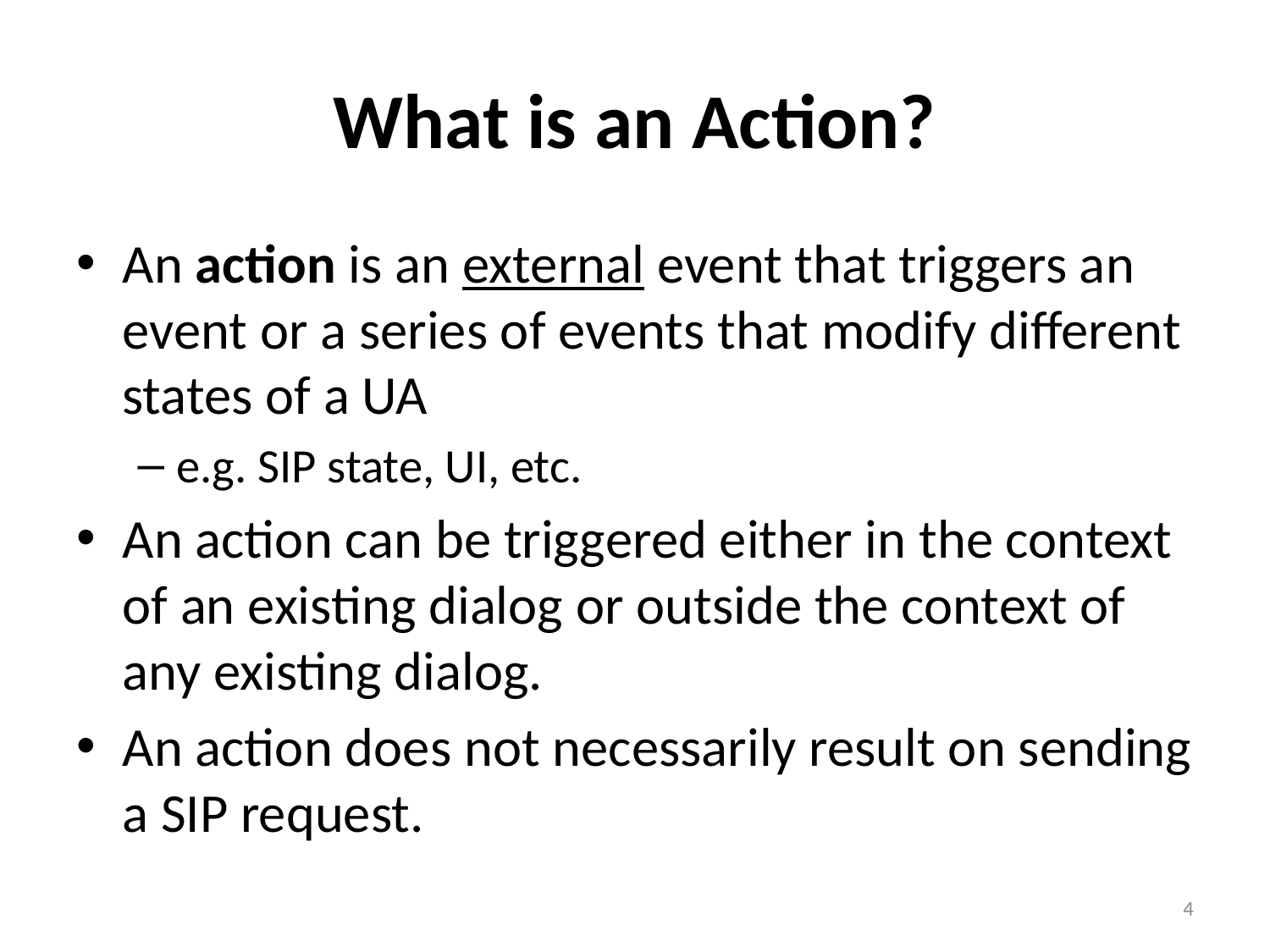

# What is an Action?
An action is an external event that triggers an event or a series of events that modify different states of a UA
e.g. SIP state, UI, etc.
An action can be triggered either in the context of an existing dialog or outside the context of any existing dialog.
An action does not necessarily result on sending a SIP request.
4